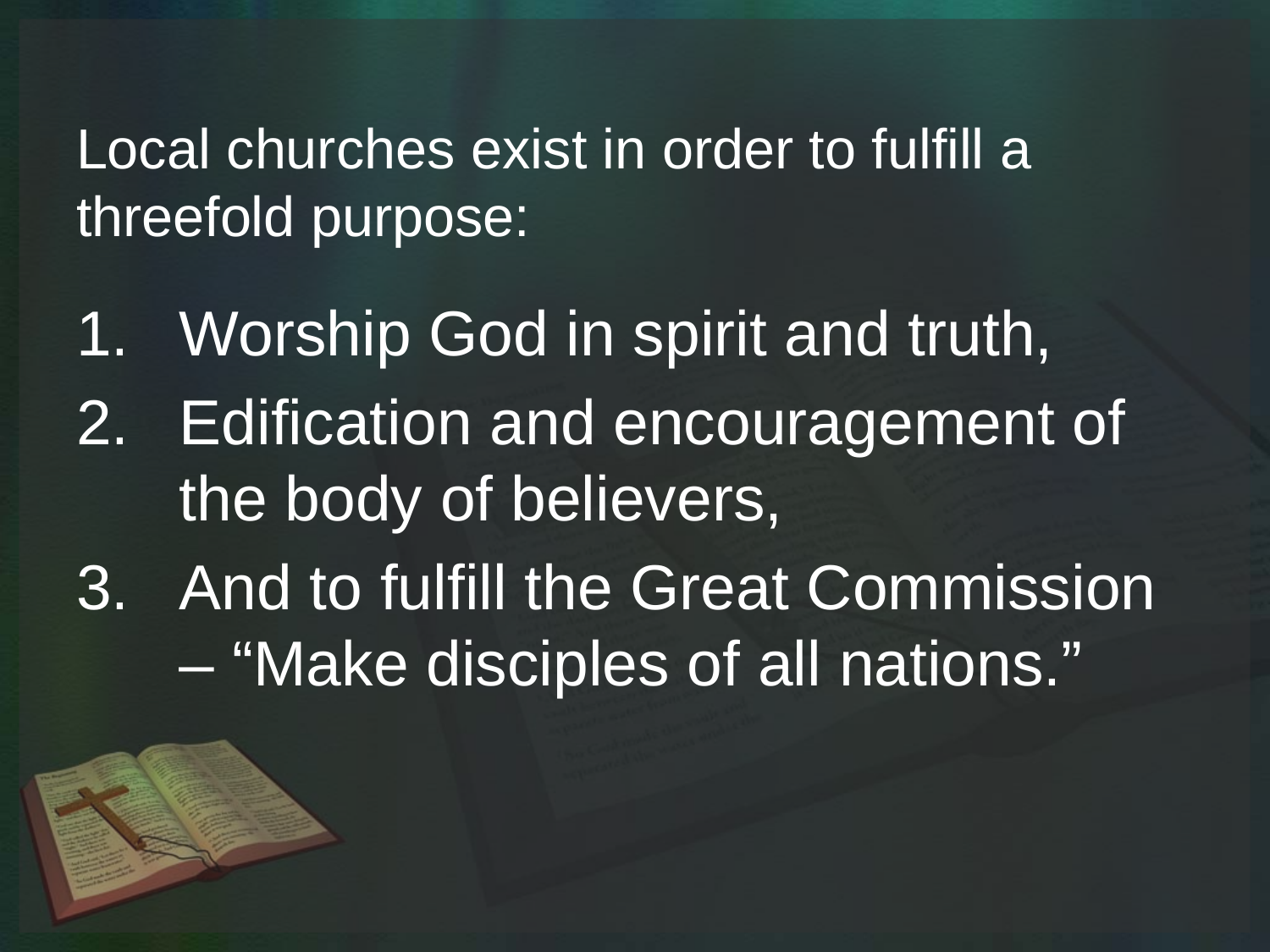

# Local churches exist in order to fulfill a threefold purpose:
Worship God in spirit and truth,
Edification and encouragement of the body of believers,
And to fulfill the Great Commission – “Make disciples of all nations.”